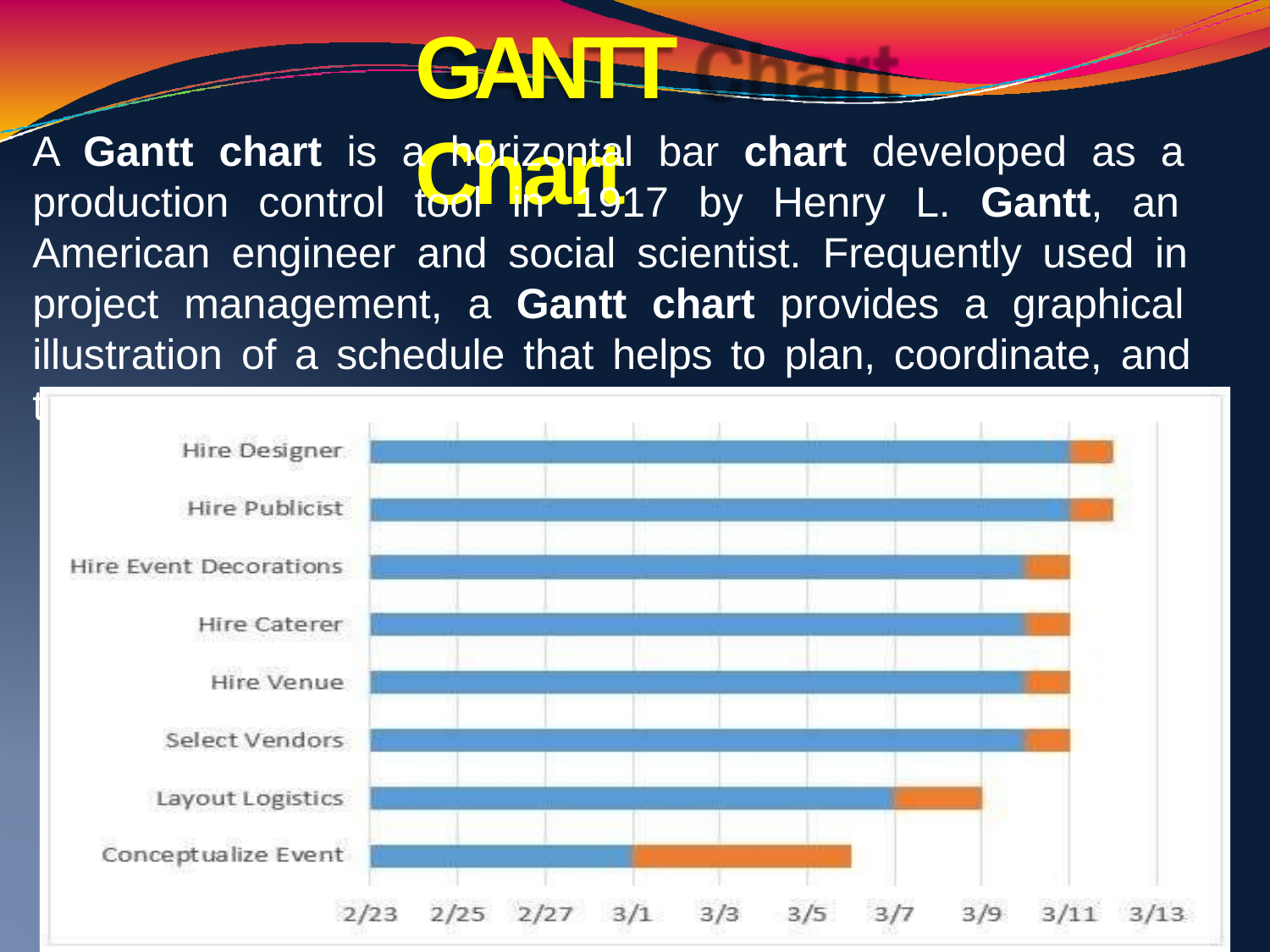

# GANTT Chart
A Gantt chart is a horizontal bar chart developed as a  production control tool in 1917 by Henry L. Gantt, an  American engineer and social scientist. Frequently used in  project management, a Gantt chart provides a graphical  illustration of a schedule that helps to plan, coordinate, and  track specific tasks in a project.